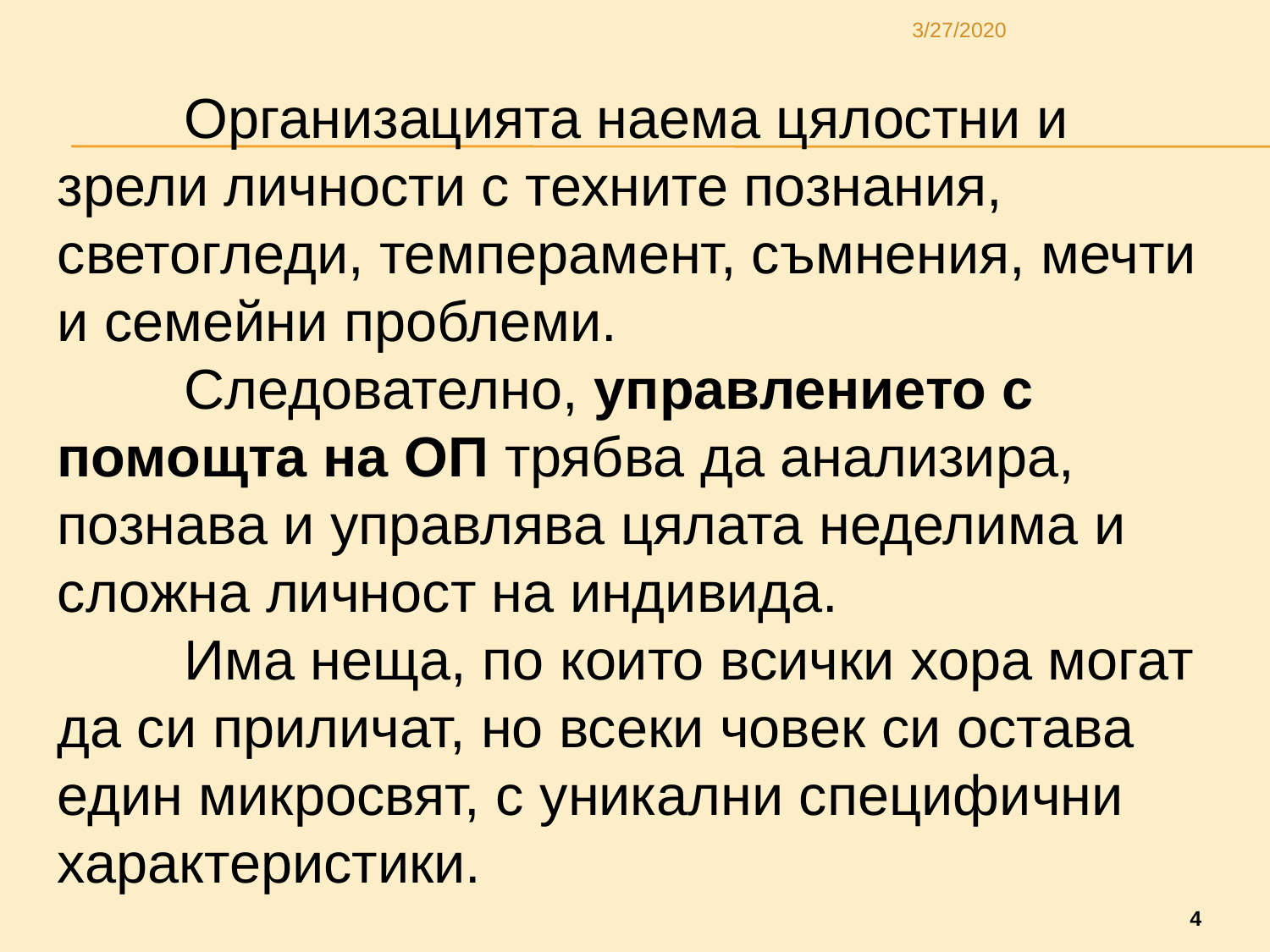

3/27/2020
	Организацията наема цялостни и зрели личности с техните познания, светогледи, темперамент, съмнения, мечти и семейни проблеми.
	Следователно, управлението с помощта на ОП трябва да анализира, познава и управлява цялата недели­ма и сложна личност на индивида.
	Има неща, по които всички хора могат да си приличат, но всеки човек си остава един микросвят, с уникални специфични характеристики.
4